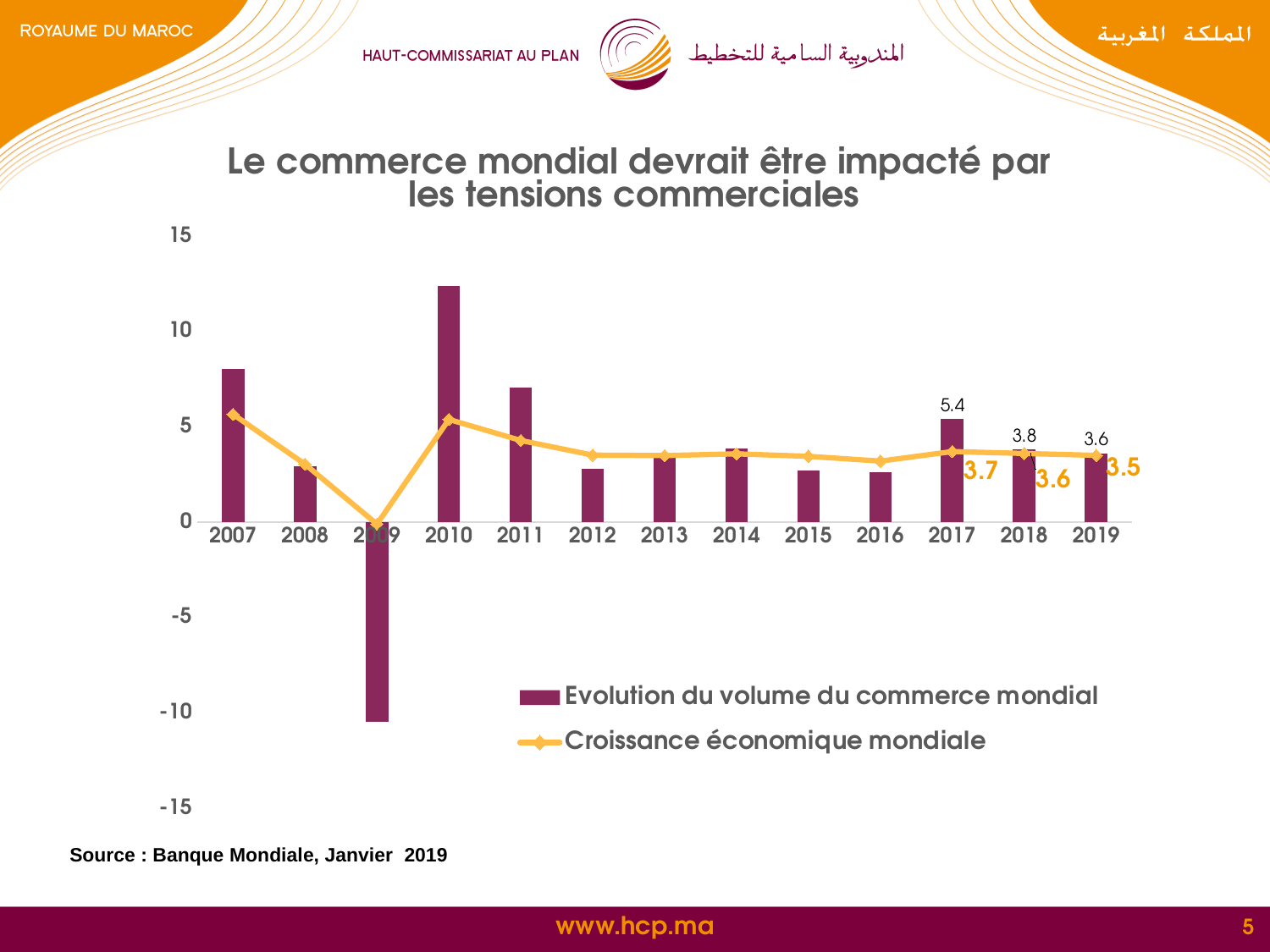

### Chart: Le commerce mondial devrait être impacté par les tensions commerciales

| Category | Evolution du volume du commerce mondial  | Croissance économique mondiale |
|---|---|---|
| 2007 | 8.024000000000001 | 5.650999999999996 |
| 2008 | 2.94 | 3.036999999999998 |
| 2009 | -10.47 | -0.11 |
| 2010 | 12.382000000000007 | 5.384999999999996 |
| 2011 | 7.047 | 4.282 |
| 2012 | 2.779 | 3.512999999999998 |
| 2013 | 3.538 | 3.4909999999999997 |
| 2014 | 3.8489999999999998 | 3.58 |
| 2015 | 2.7 | 3.4509999999999987 |
| 2016 | 2.6 | 3.2 |
| 2017 | 5.4 | 3.7 |
| 2018 | 3.8 | 3.6 |
| 2019 | 3.6 | 3.5 |
Source : Banque Mondiale, Janvier  2019
5